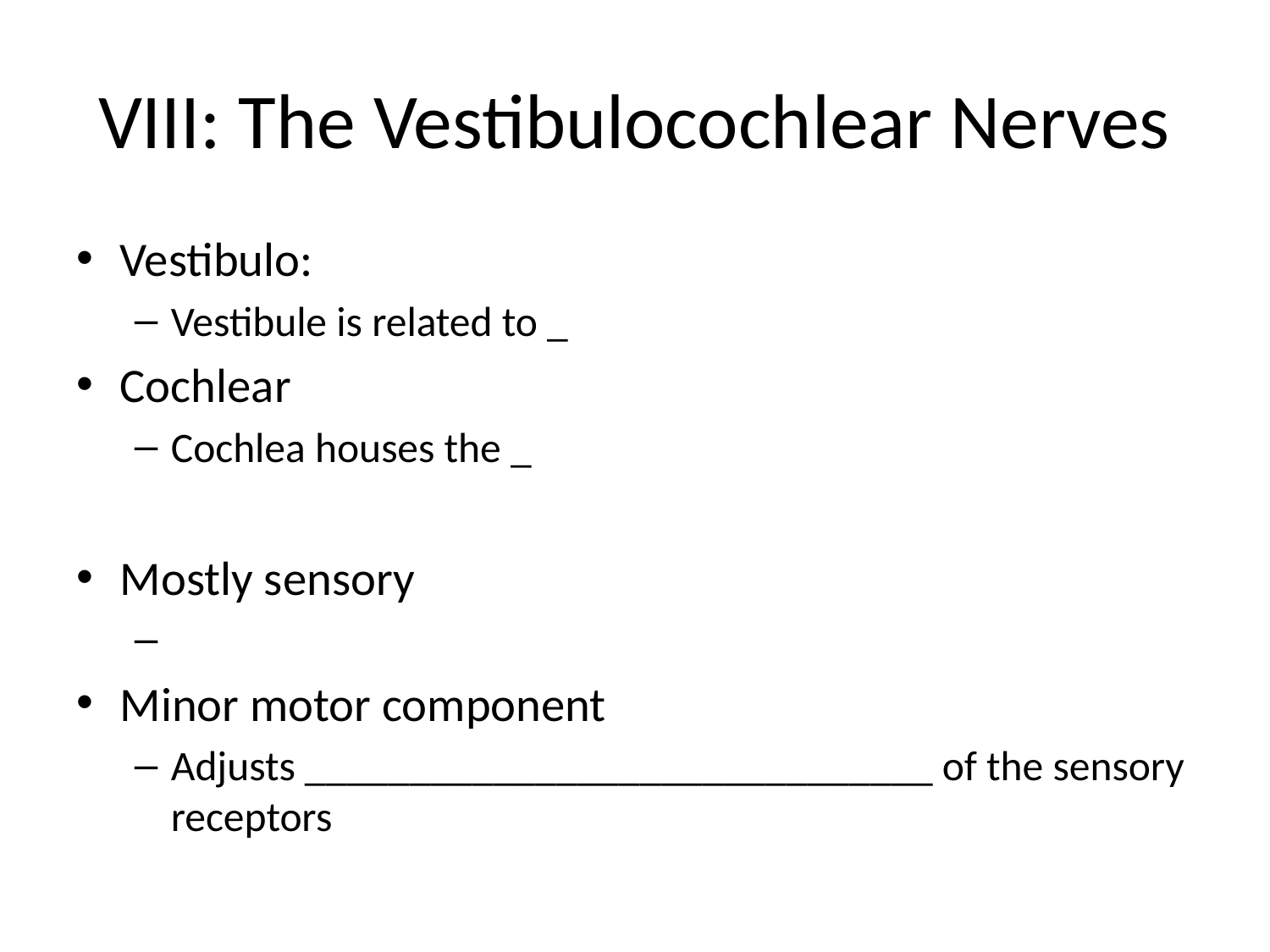

# VIII: The Vestibulocochlear Nerves
Vestibulo:
Vestibule is related to _
Cochlear
Cochlea houses the _

Mostly sensory

Minor motor component
Adjusts ______________________________ of the sensory receptors